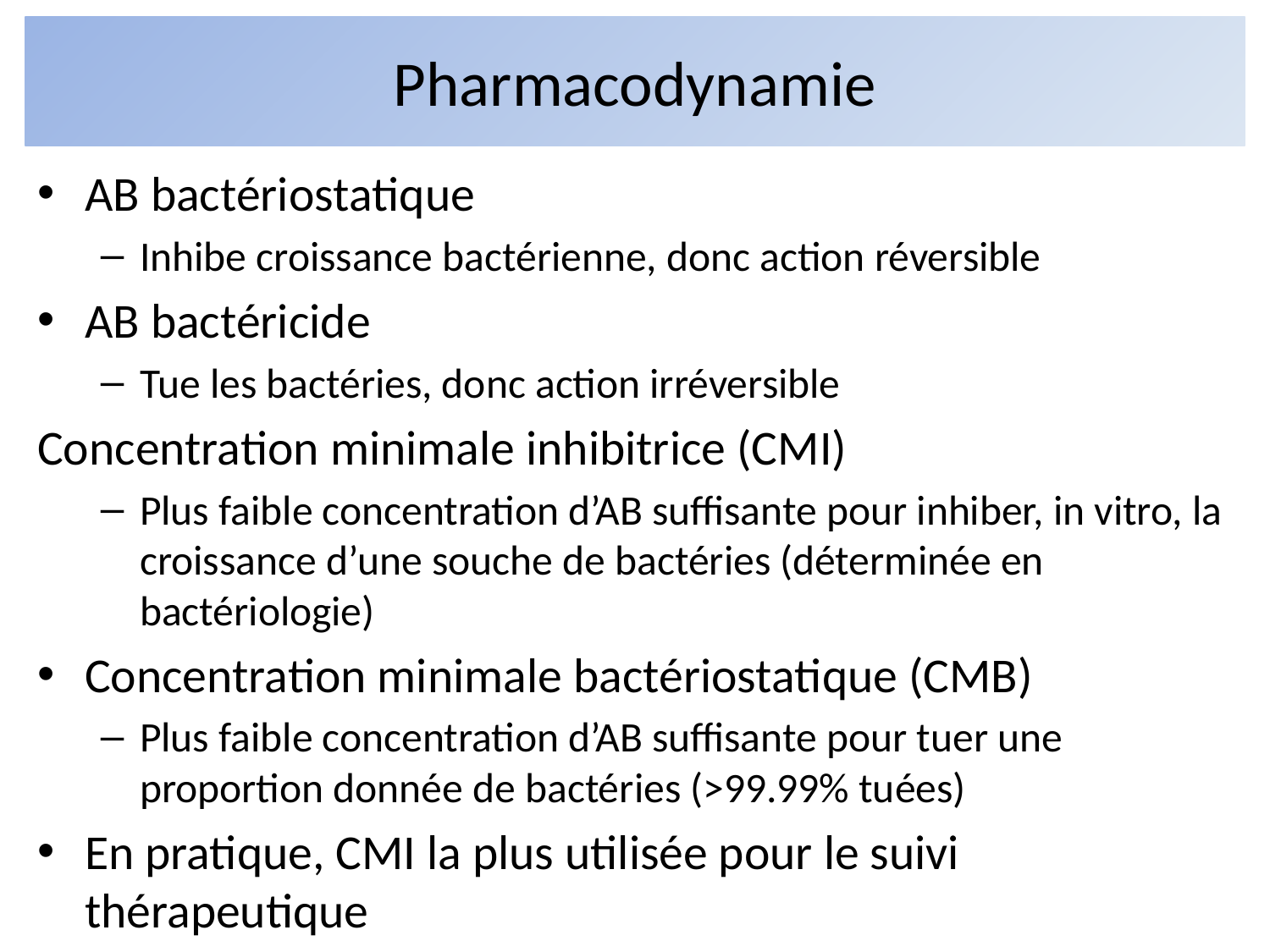

# Pharmacodynamie
AB bactériostatique
Inhibe croissance bactérienne, donc action réversible
AB bactéricide
Tue les bactéries, donc action irréversible
Concentration minimale inhibitrice (CMI)
Plus faible concentration d’AB suffisante pour inhiber, in vitro, la croissance d’une souche de bactéries (déterminée en bactériologie)
Concentration minimale bactériostatique (CMB)
Plus faible concentration d’AB suffisante pour tuer une proportion donnée de bactéries (>99.99% tuées)
En pratique, CMI la plus utilisée pour le suivi thérapeutique